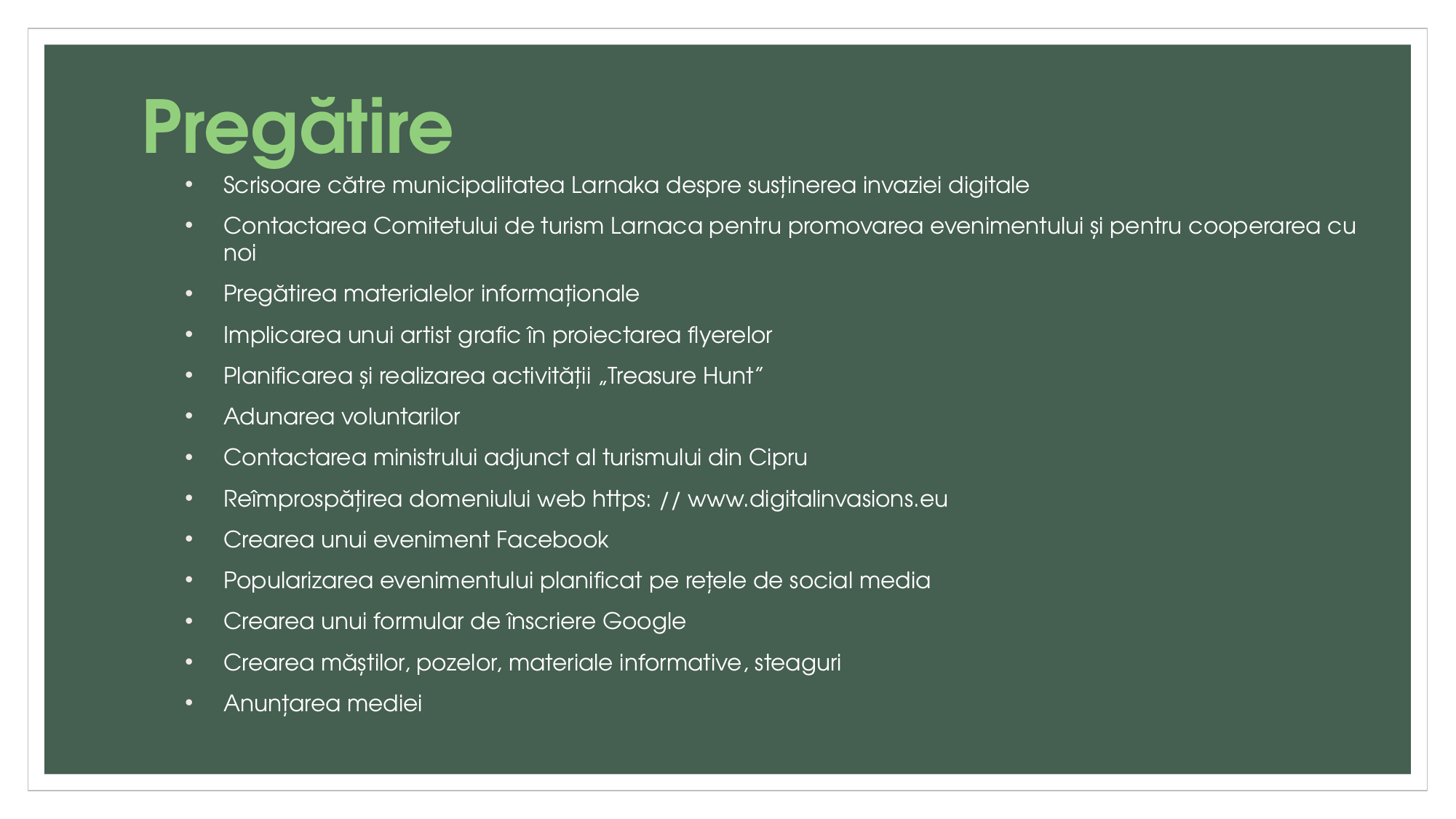

# Pregătire
Scrisoare către municipalitatea Larnaka despre susținerea invaziei digitale
Contactarea Comitetului de turism Larnaca pentru promovarea evenimentului și pentru cooperarea cu noi
Pregătirea materialelor informaționale
Implicarea unui artist grafic în proiectarea flyerelor
Planificarea și realizarea activității „Treasure Hunt”
Adunarea voluntarilor
Contactarea ministrului adjunct al turismului din Cipru
Reîmprospățirea domeniului web https: // www.digitalinvasions.eu
Crearea unui eveniment Facebook
Popularizarea evenimentului planificat pe rețele de social media
Crearea unui formular de înscriere Google
Crearea măștilor, pozelor, materiale informative, steaguri
Anunțarea mediei